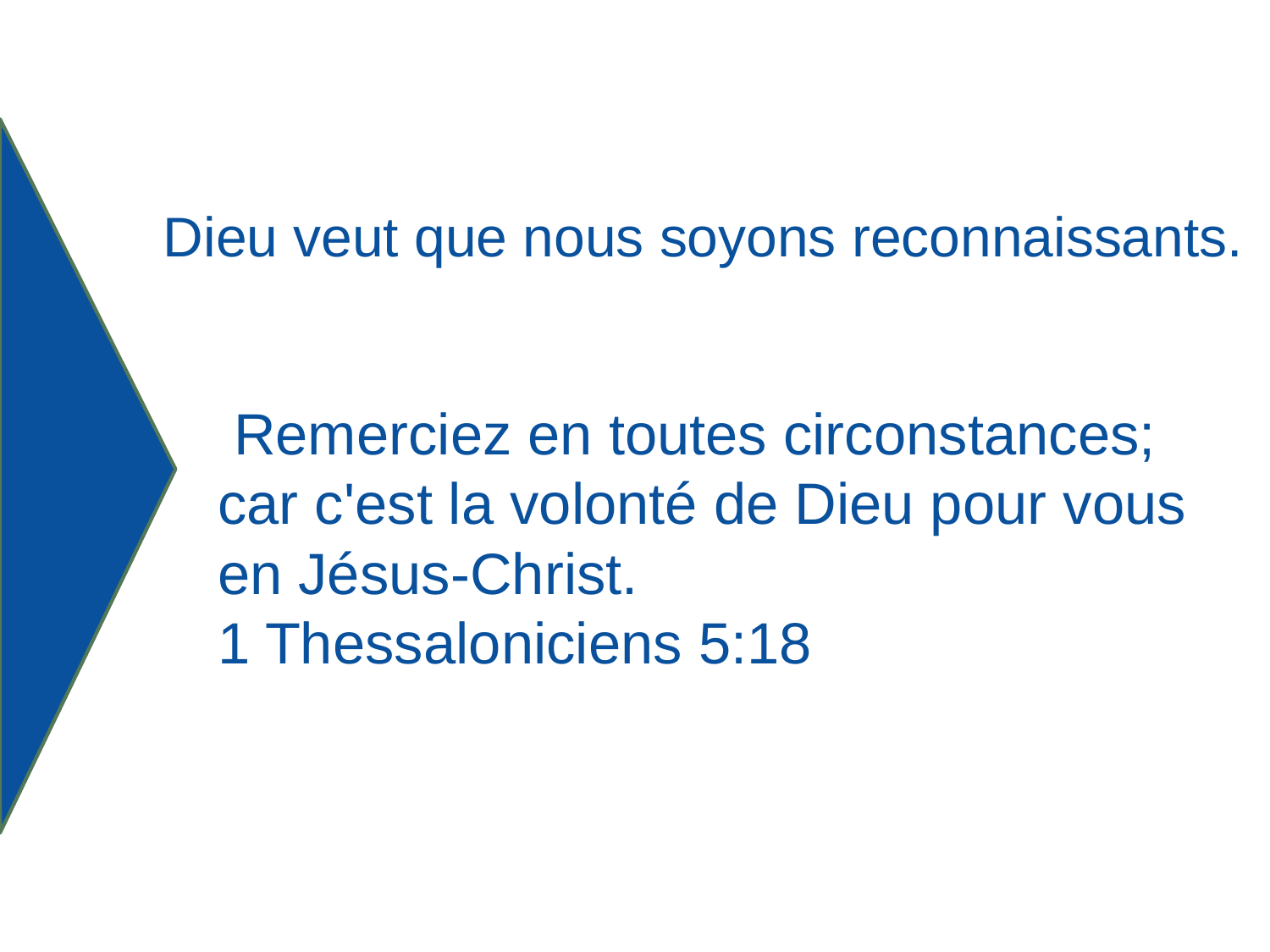

# Dieu veut que nous soyons reconnaissants.

 Remerciez en toutes circonstances; car c'est la volonté de Dieu pour vous en Jésus-Christ.
1 Thessaloniciens 5:18